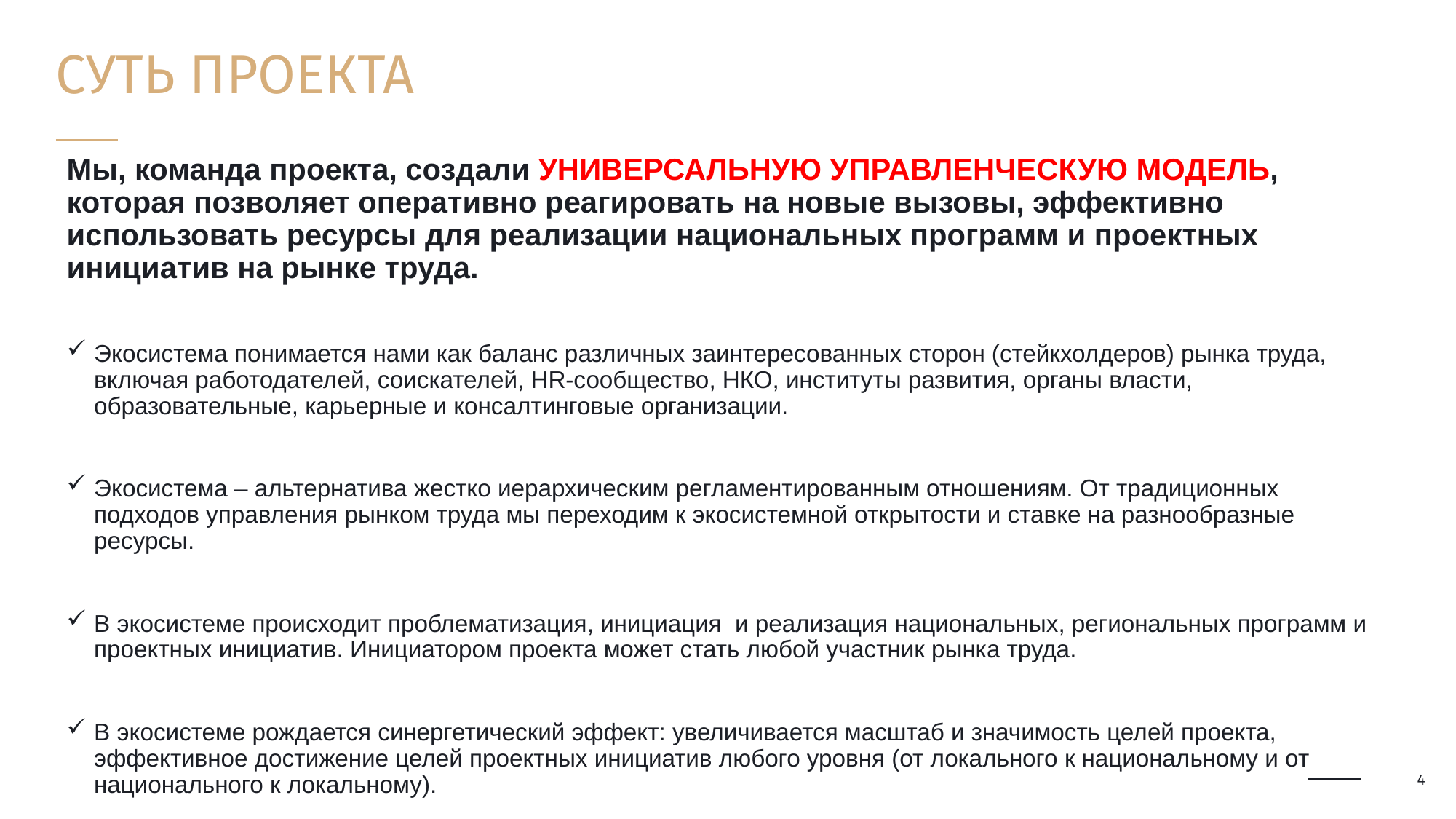

Суть проекта
Мы, команда проекта, создали УНИВЕРСАЛЬНУЮ УПРАВЛЕНЧЕСКУЮ МОДЕЛЬ, которая позволяет оперативно реагировать на новые вызовы, эффективно использовать ресурсы для реализации национальных программ и проектных инициатив на рынке труда.

Экосистема понимается нами как баланс различных заинтересованных сторон (стейкхолдеров) рынка труда, включая работодателей, соискателей, HR-сообщество, НКО, институты развития, органы власти, образовательные, карьерные и консалтинговые организации.

Экосистема – альтернатива жестко иерархическим регламентированным отношениям. От традиционных подходов управления рынком труда мы переходим к экосистемной открытости и ставке на разнообразные ресурсы.

В экосистеме происходит проблематизация, инициация  и реализация национальных, региональных программ и проектных инициатив. Инициатором проекта может стать любой участник рынка труда.

В экосистеме рождается синергетический эффект: увеличивается масштаб и значимость целей проекта, эффективное достижение целей проектных инициатив любого уровня (от локального к национальному и от национального к локальному).